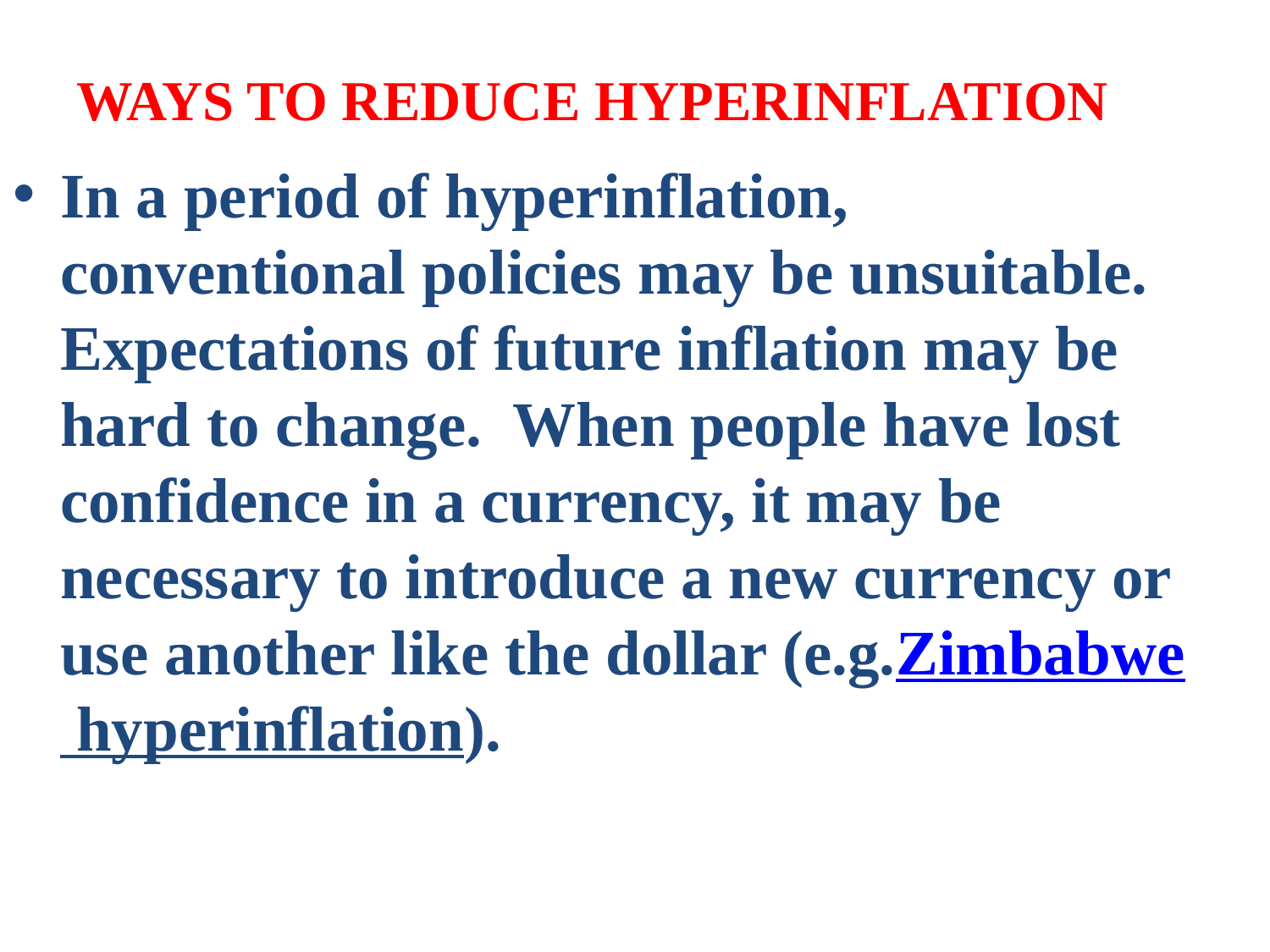

# WAYS TO REDUCE HYPERINFLATION
In a period of hyperinflation, conventional policies may be unsuitable. Expectations of future inflation may be hard to change.  When people have lost confidence in a currency, it may be necessary to introduce a new currency or use another like the dollar (e.g.Zimbabwe hyperinflation).